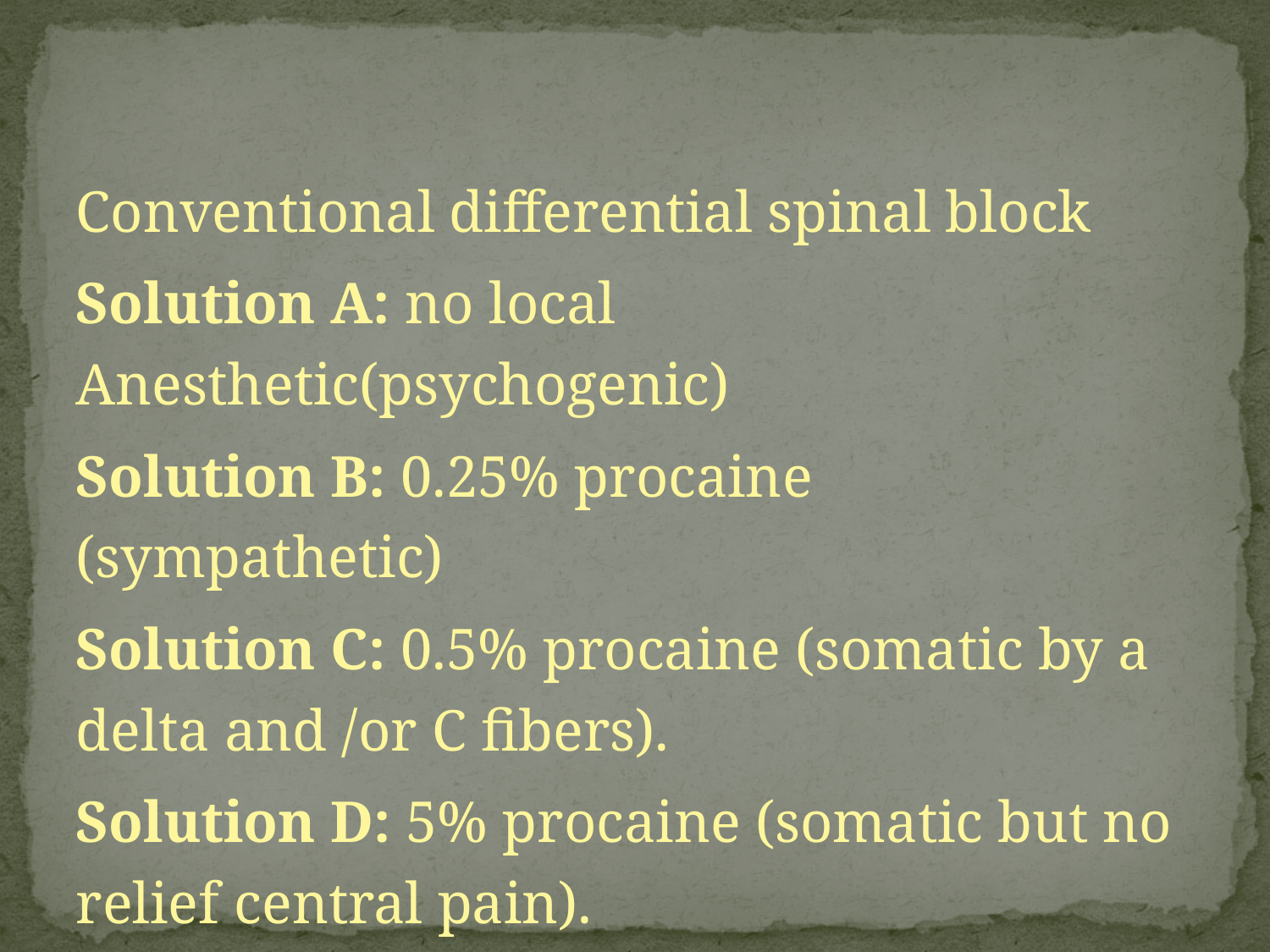

Conventional differential spinal block
Solution A: no local Anesthetic(psychogenic)
Solution B: 0.25% procaine (sympathetic)
Solution C: 0.5% procaine (somatic by a delta and /or C fibers).
Solution D: 5% procaine (somatic but no relief central pain).